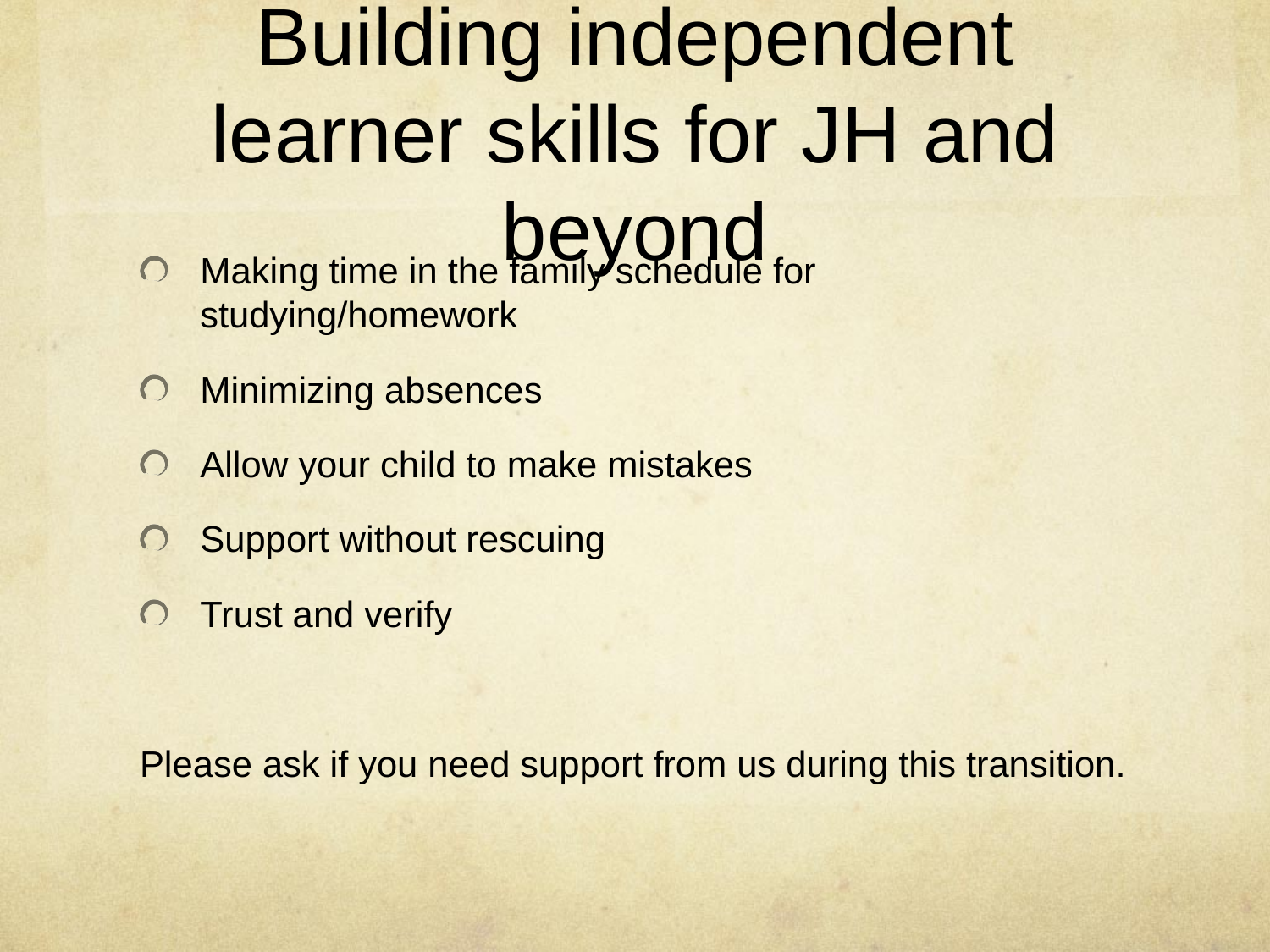

# Building independent learner skills for JH and beyond
Making time in the family schedule for studying/homework
Minimizing absences
Allow your child to make mistakes
Support without rescuing
Trust and verify

Please ask if you need support from us during this transition.